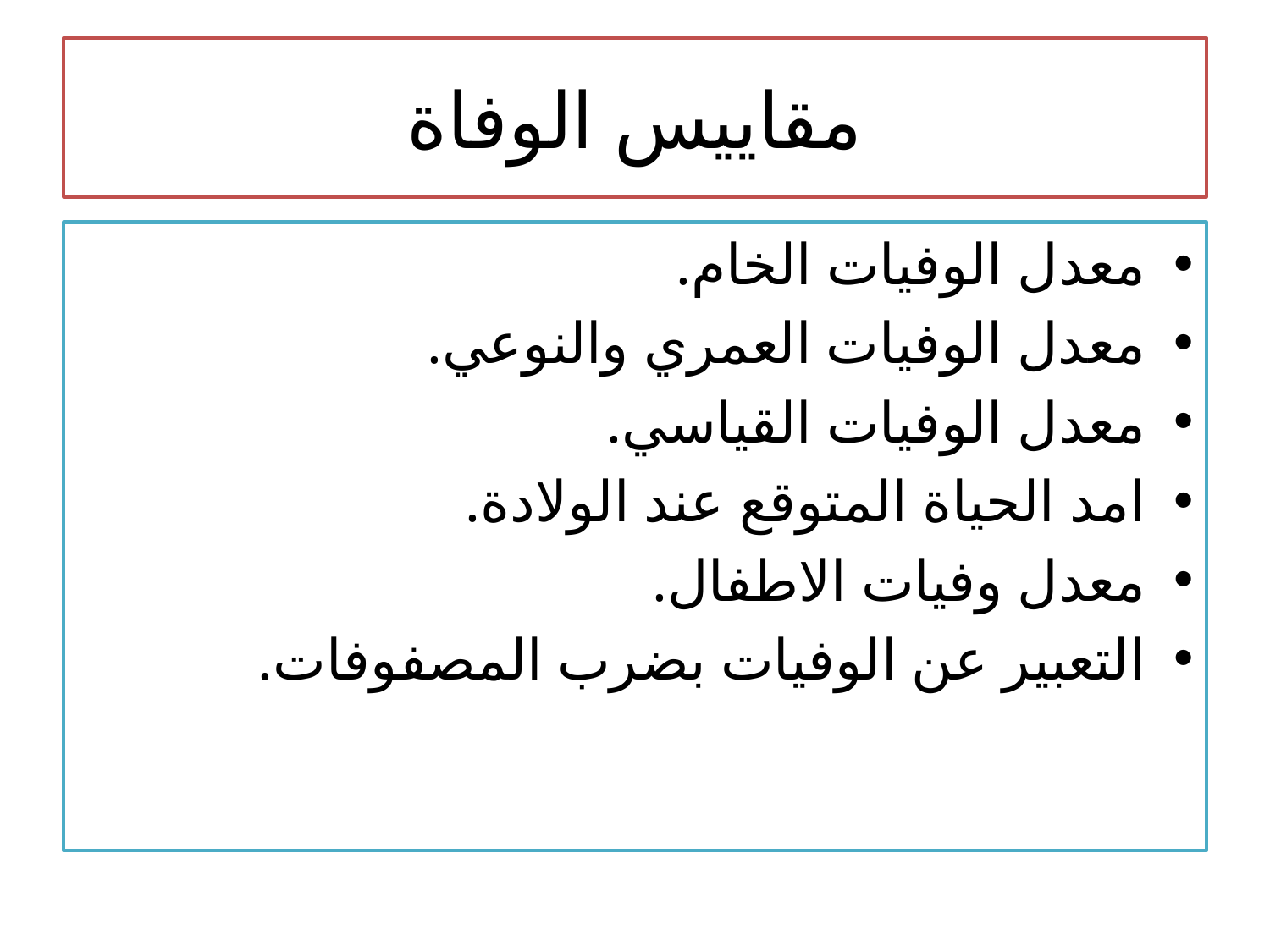

# مقاييس الوفاة
معدل الوفيات الخام.
معدل الوفيات العمري والنوعي.
معدل الوفيات القياسي.
امد الحياة المتوقع عند الولادة.
معدل وفيات الاطفال.
التعبير عن الوفيات بضرب المصفوفات.